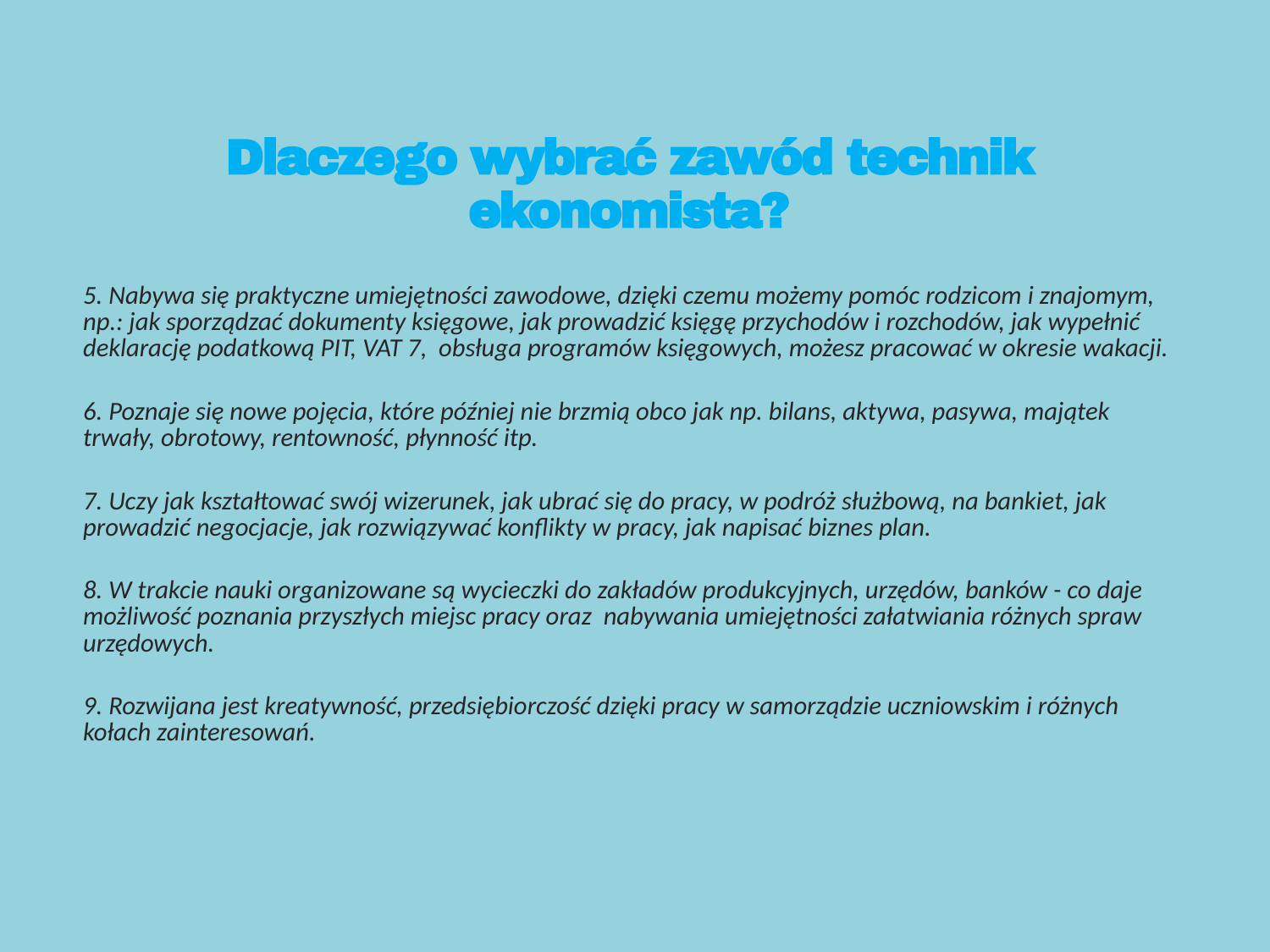

# Dlaczego wybrać zawód technik ekonomista?
5. Nabywa się praktyczne umiejętności zawodowe, dzięki czemu możemy pomóc rodzicom i znajomym, np.: jak sporządzać dokumenty księgowe, jak prowadzić księgę przychodów i rozchodów, jak wypełnić deklarację podatkową PIT, VAT 7,  obsługa programów księgowych, możesz pracować w okresie wakacji.

6. Poznaje się nowe pojęcia, które później nie brzmią obco jak np. bilans, aktywa, pasywa, majątek trwały, obrotowy, rentowność, płynność itp.

7. Uczy jak kształtować swój wizerunek, jak ubrać się do pracy, w podróż służbową, na bankiet, jak prowadzić negocjacje, jak rozwiązywać konflikty w pracy, jak napisać biznes plan.

8. W trakcie nauki organizowane są wycieczki do zakładów produkcyjnych, urzędów, banków - co daje możliwość poznania przyszłych miejsc pracy oraz  nabywania umiejętności załatwiania różnych spraw urzędowych.

9. Rozwijana jest kreatywność, przedsiębiorczość dzięki pracy w samorządzie uczniowskim i różnych kołach zainteresowań.